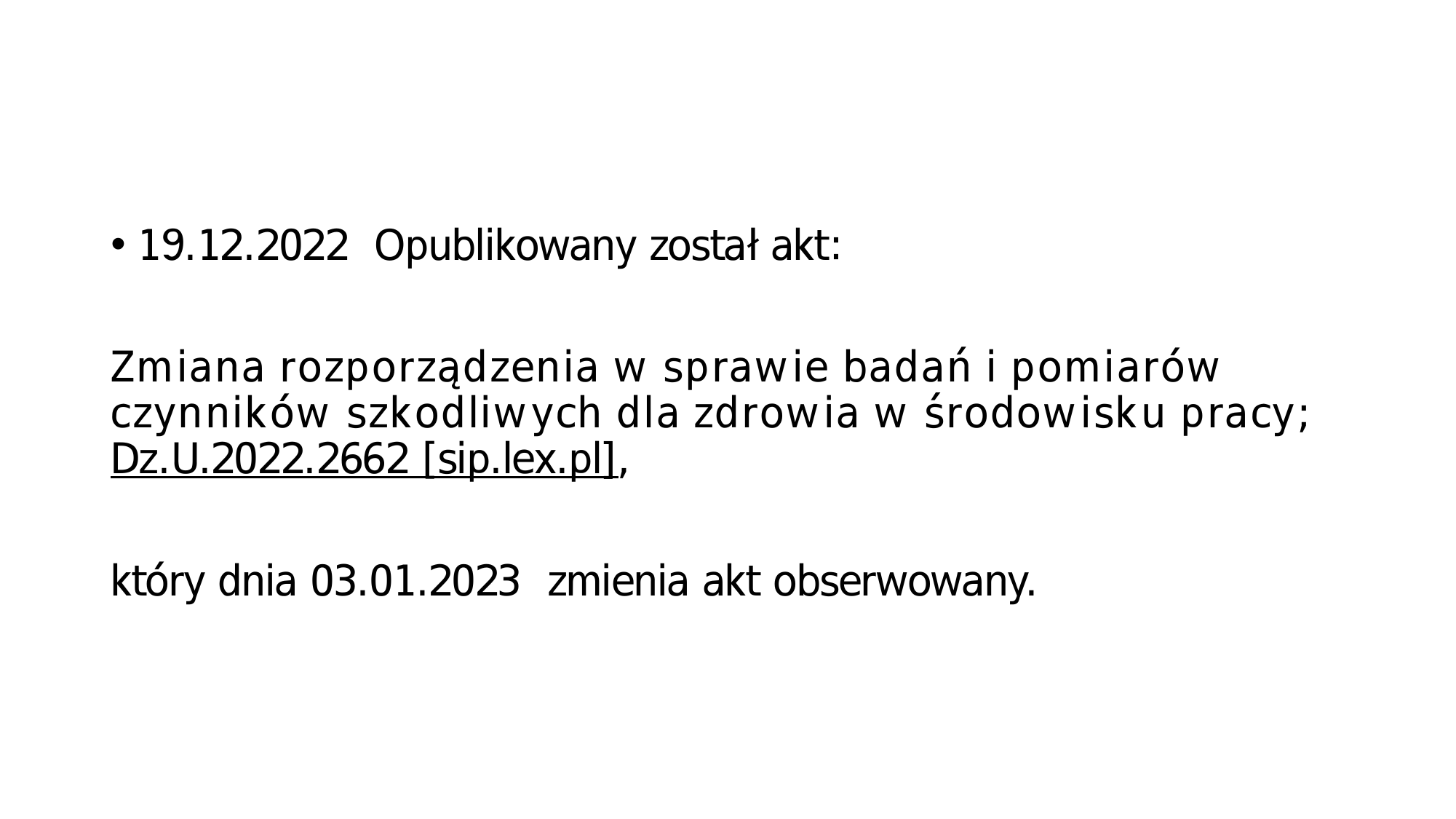

#
19.12.2022  Opublikowany został akt:

Zmiana rozporządzenia w sprawie badań i pomiarów czynników szkodliwych dla zdrowia w środowisku pracy; Dz.U.2022.2662 [sip.lex.pl],

który dnia 03.01.2023  zmienia akt obserwowany.